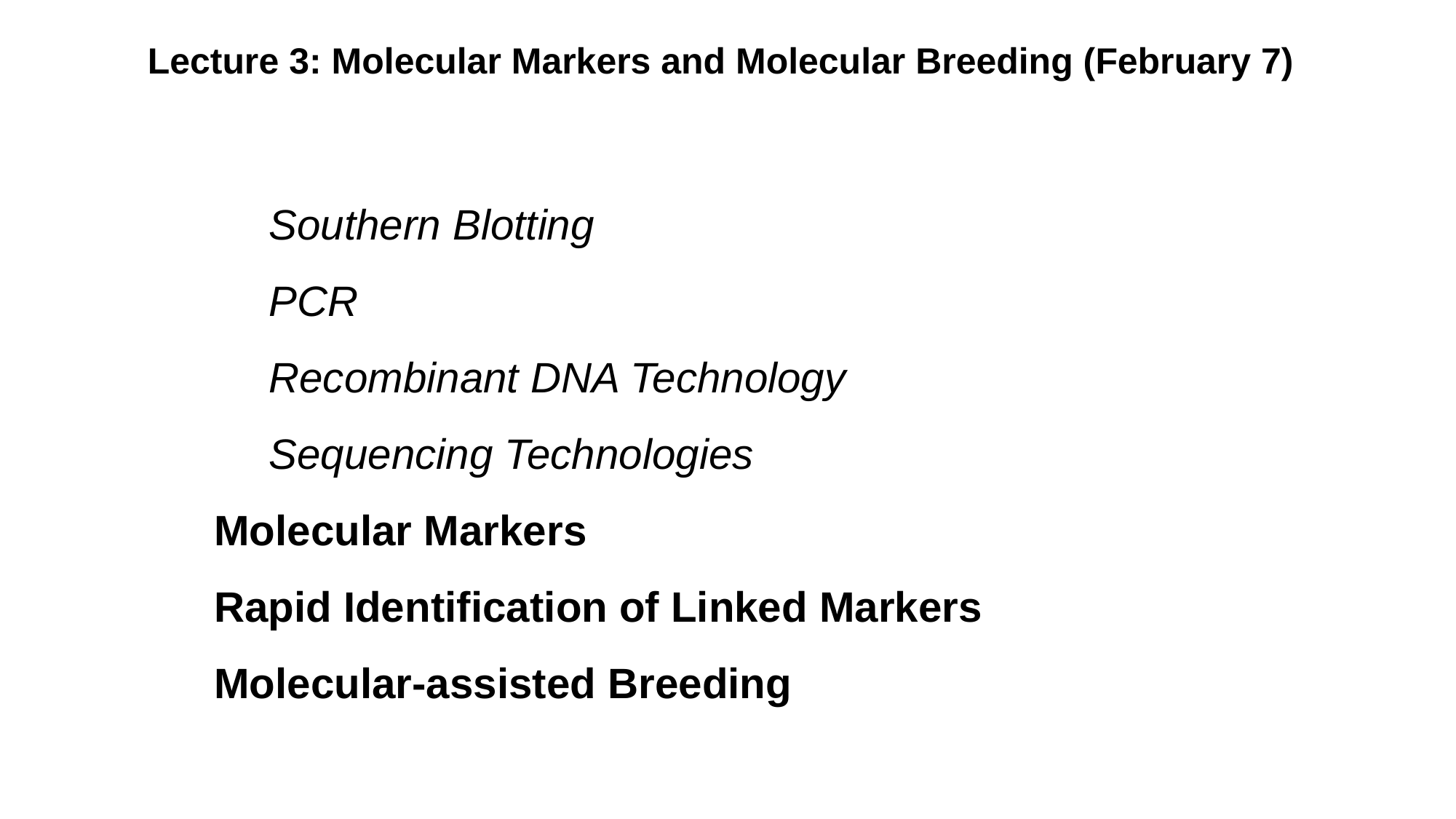

Lecture 3: Molecular Markers and Molecular Breeding (February 7)
Southern Blotting
PCR
Recombinant DNA Technology
Sequencing Technologies
Molecular Markers
Rapid Identification of Linked Markers
Molecular-assisted Breeding